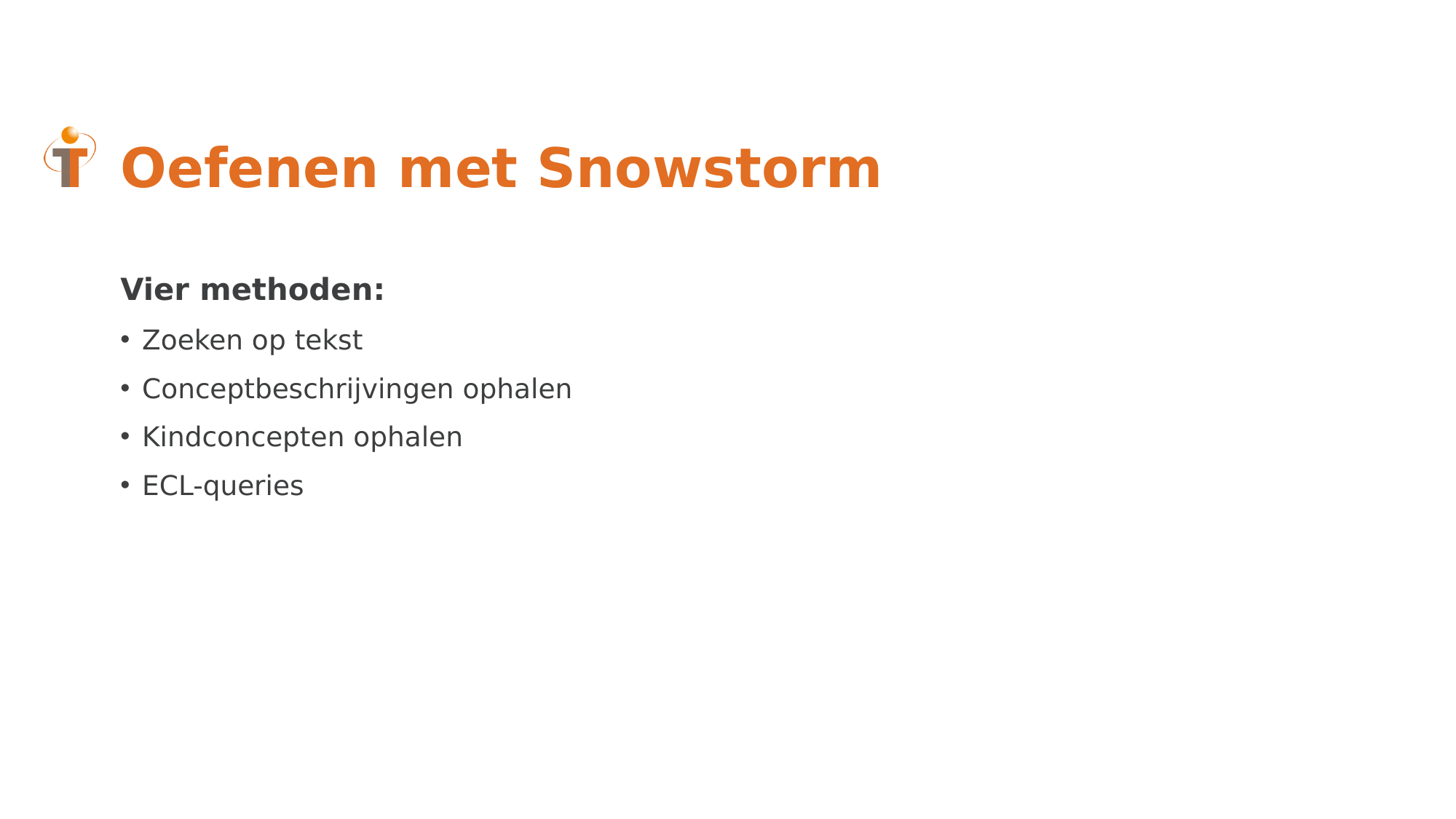

# Oefenen met Snowstorm
Vier methoden:
Zoeken op tekst
Conceptbeschrijvingen ophalen
Kindconcepten ophalen
ECL-queries